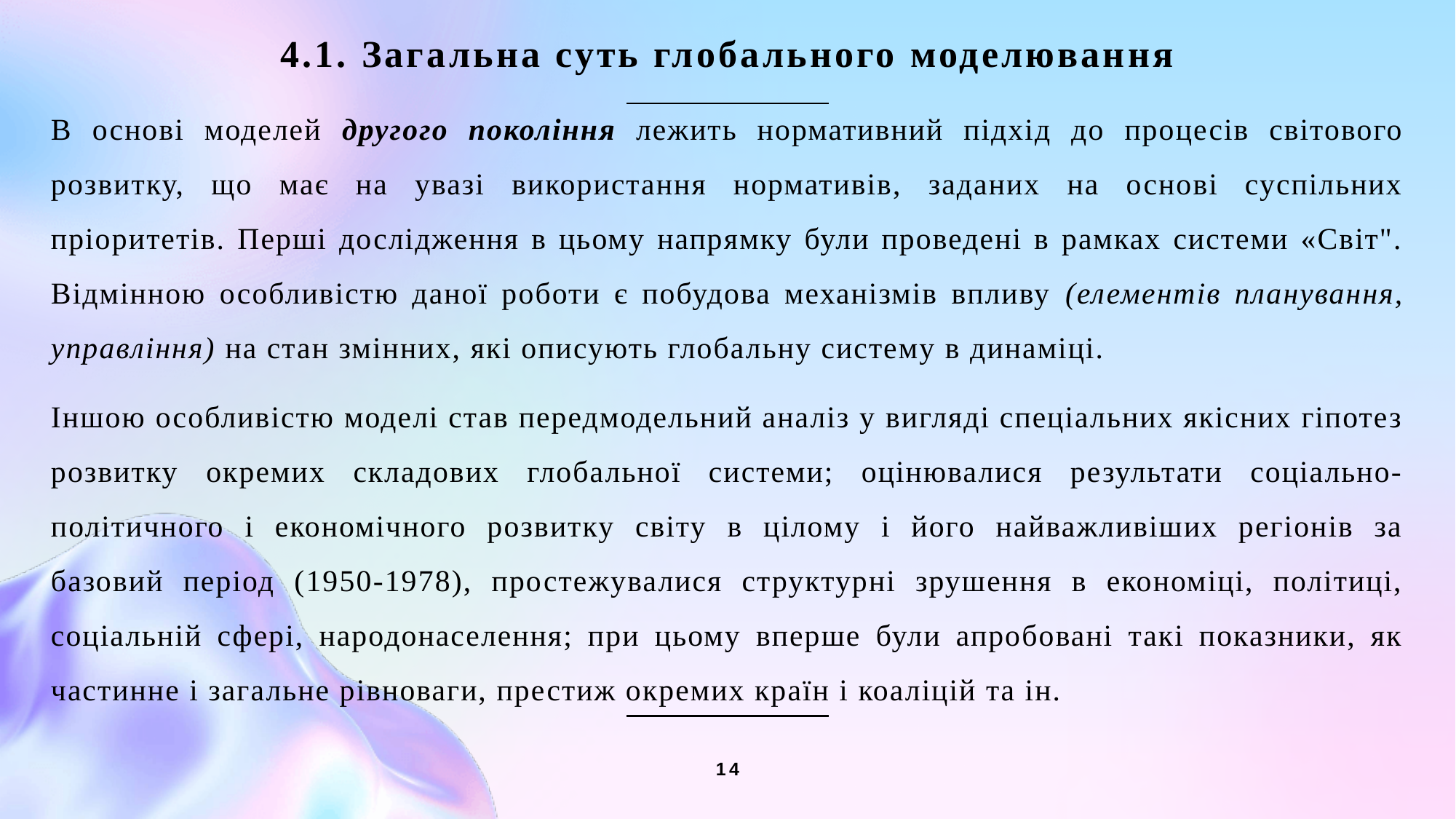

4.1. Загальна суть глобального моделювання
В основі моделей другого покоління лежить нормативний підхід до процесів світового розвитку, що має на увазі використання нормативів, заданих на основі суспільних пріоритетів. Перші дослідження в цьому напрямку були проведені в рамках системи «Світ". Відмінною особливістю даної роботи є побудова механізмів впливу (елементів планування, управління) на стан змінних, які описують глобальну систему в динаміці.
Іншою особливістю моделі став передмодельний аналіз у вигляді спеціальних якісних гіпотез розвитку окремих складових глобальної системи; оцінювалися результати соціально-політичного і економічного розвитку світу в цілому і його найважливіших регіонів за базовий період (1950-1978), простежувалися структурні зрушення в економіці, політиці, соціальній сфері, народонаселення; при цьому вперше були апробовані такі показники, як частинне і загальне рівноваги, престиж окремих країн і коаліцій та ін.

14